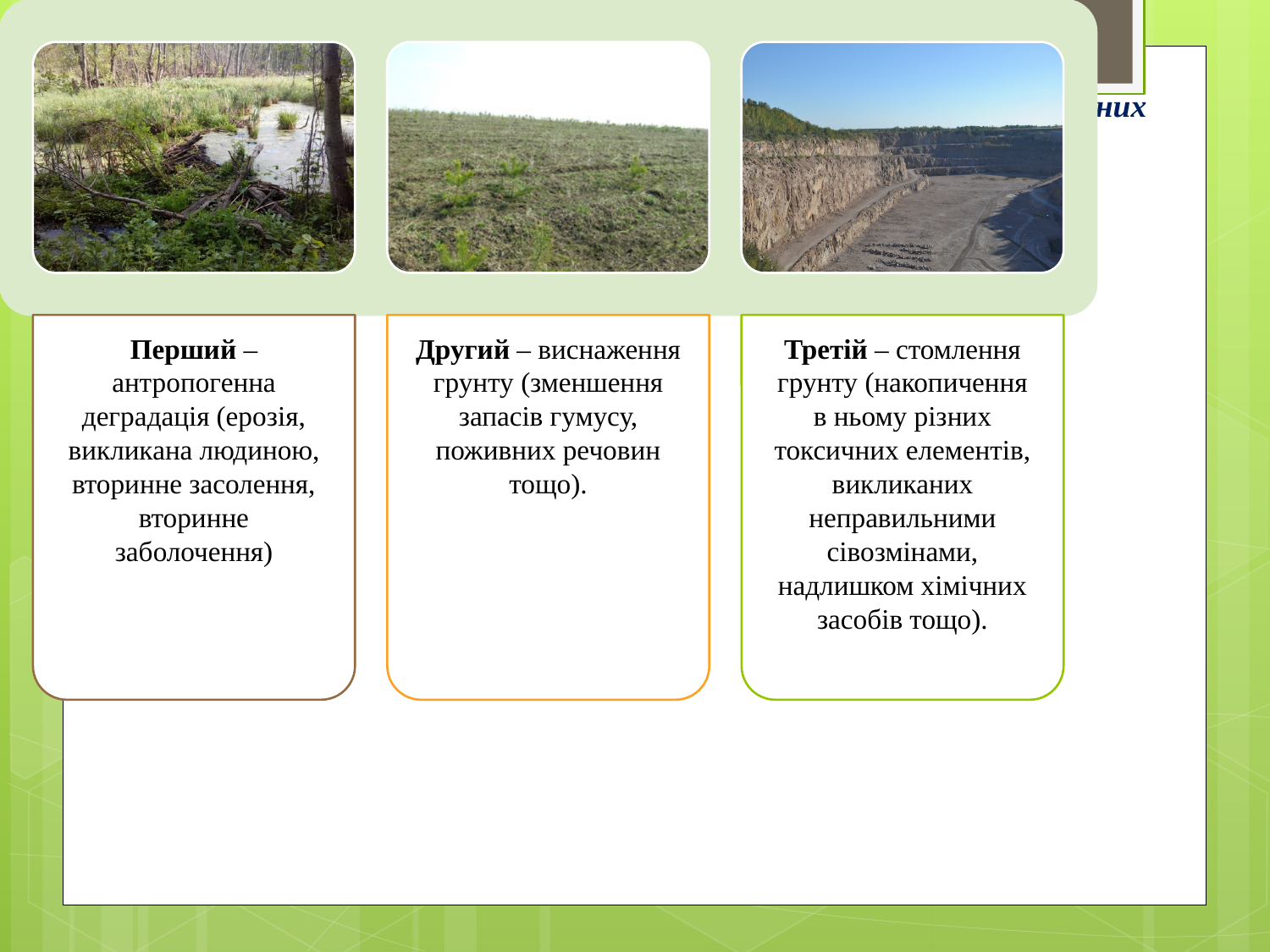

Зниження родючості грунту відбувається за рахунок трьох основних процесів.
Перший – антропогенна деградація (ерозія, викликана людиною, вторинне засолення, вторинне заболочення)
Другий – виснаження грунту (зменшення запасів гумусу, поживних речовин тощо).
Третій – стомлення грунту (накопичення в ньому різних токсичних елементів, викликаних неправильними сівозмінами, надлишком хімічних засобів тощо).